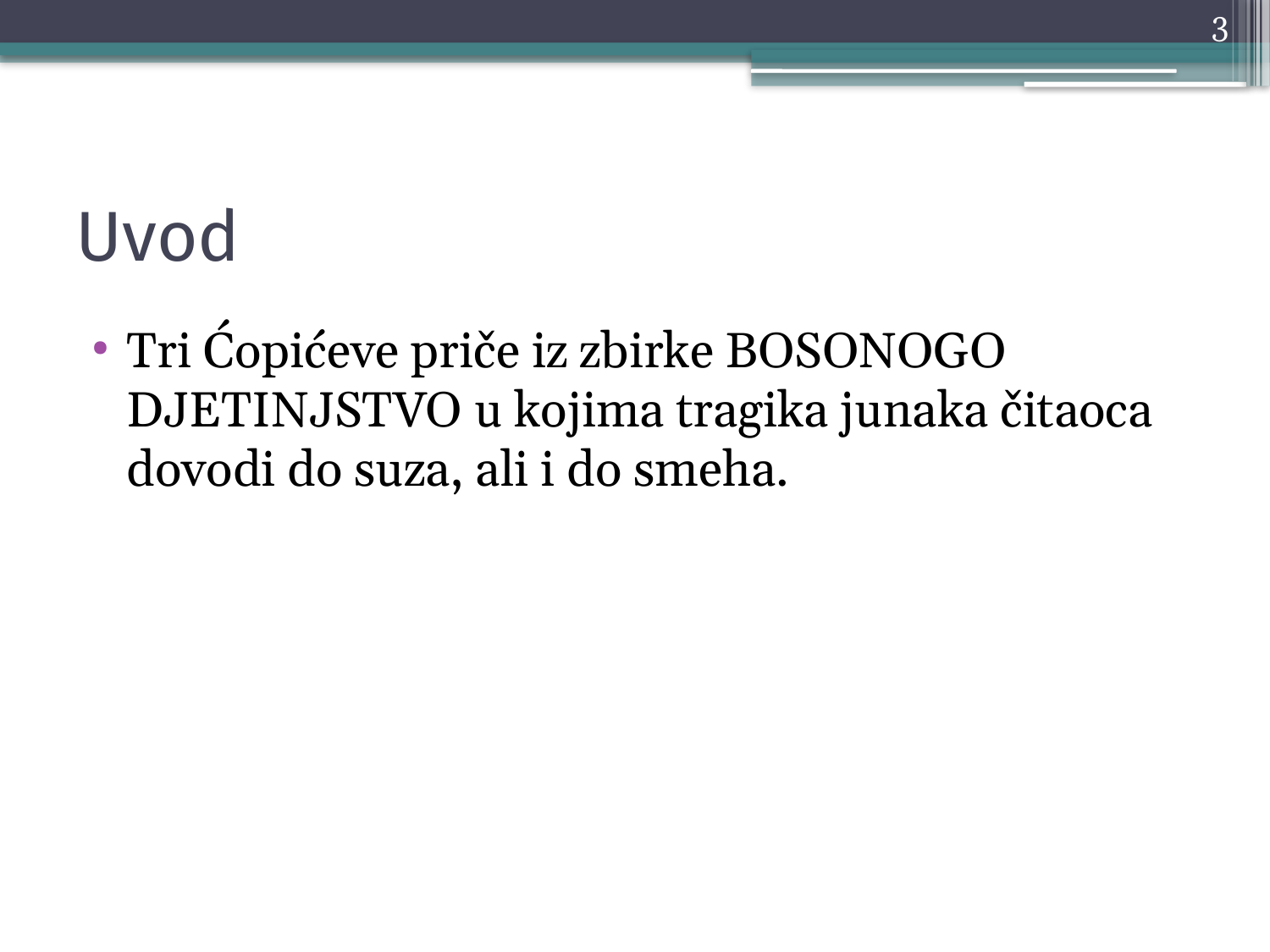

3
# Uvod
Tri Ćopićeve priče iz zbirke Bosonogo djetinjstvo u kojima tragika junaka čitaoca dovodi do suza, ali i do smeha.